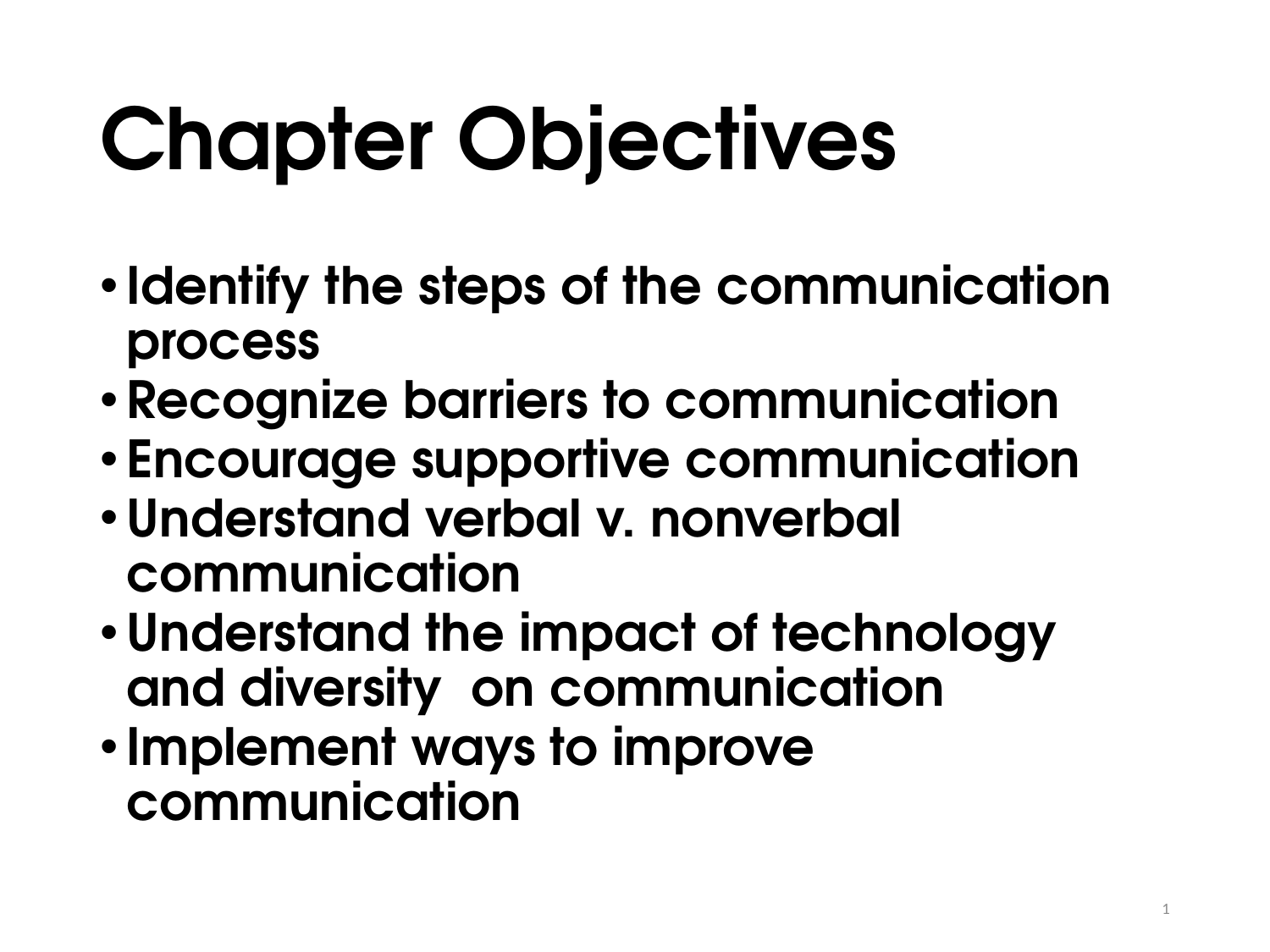

# Chapter Objectives
Identify the steps of the communication process
Recognize barriers to communication
Encourage supportive communication
Understand verbal v. nonverbal communication
Understand the impact of technology and diversity  on communication
Implement ways to improve communication

1